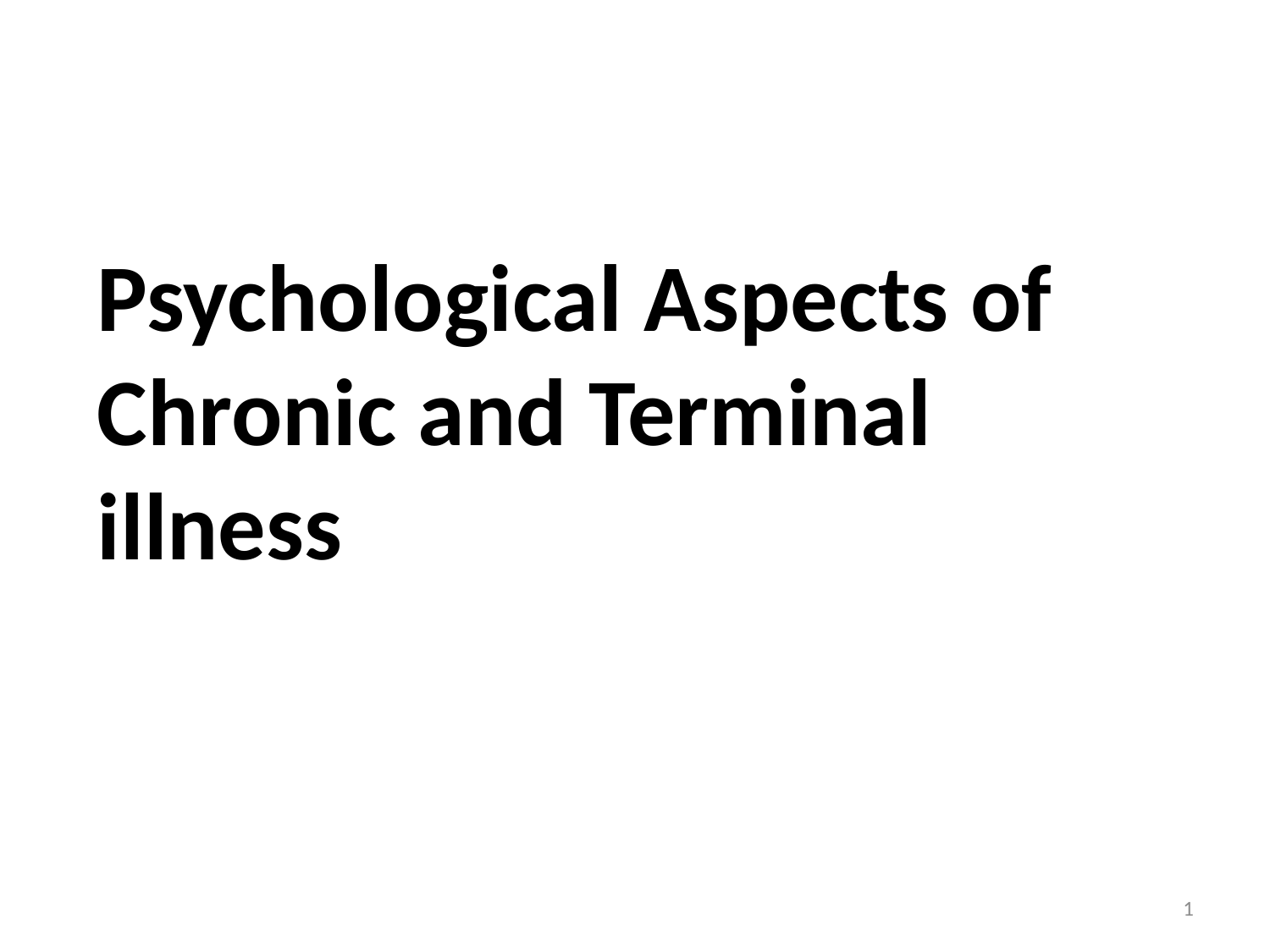

Psychological Aspects of Chronic and Terminal illness
1